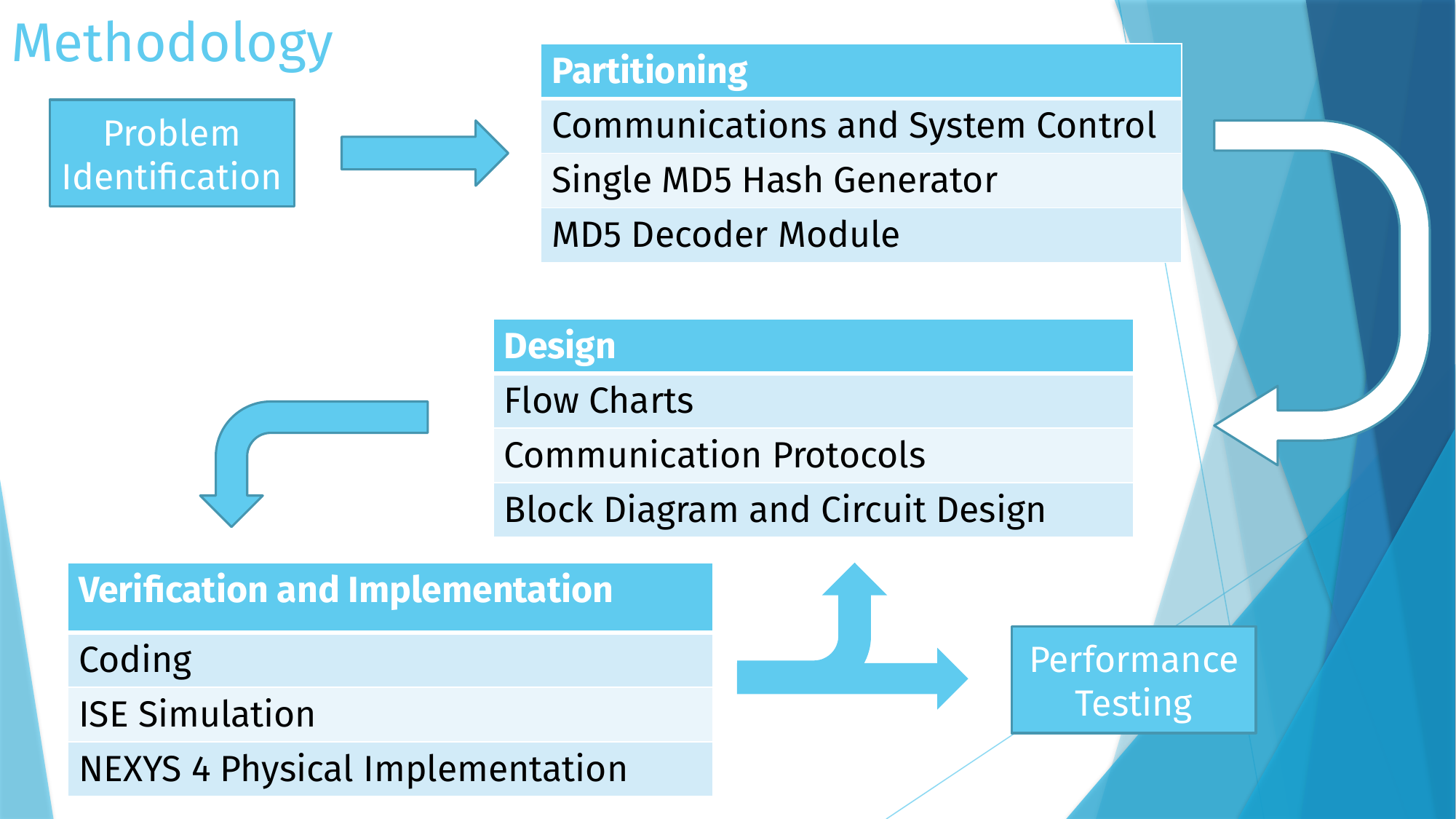

# Methodology
| Partitioning |
| --- |
| Communications and System Control |
| Single MD5 Hash Generator |
| MD5 Decoder Module |
Problem Identification

| Design |
| --- |
| Flow Charts |
| Communication Protocols |
| Block Diagram and Circuit Design |

| Verification and Implementation |
| --- |
| Coding |
| ISE Simulation |
| NEXYS 4 Physical Implementation |
Performance
Testing